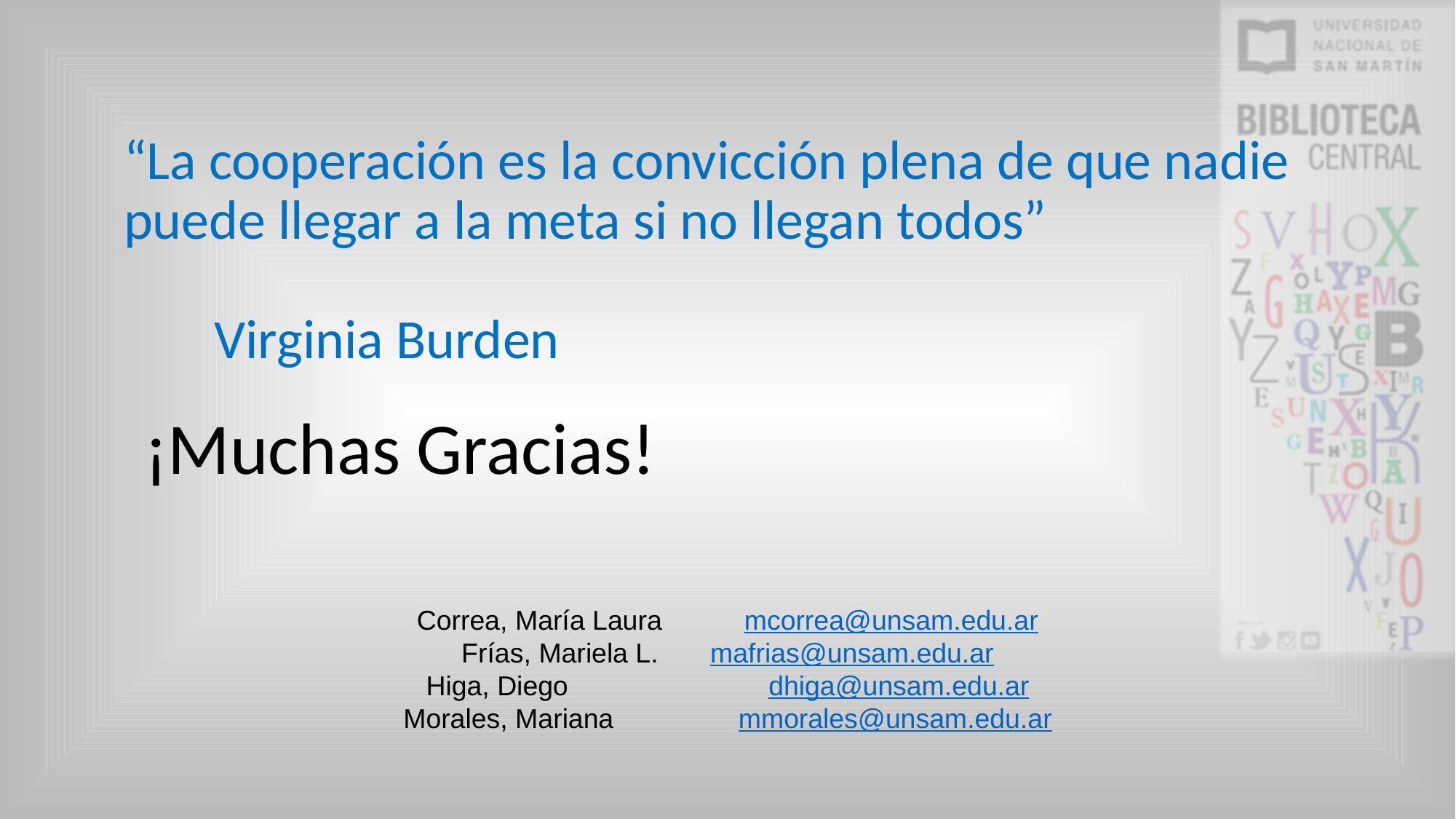

# “La cooperación es la convicción plena de que nadie puede llegar a la meta si no llegan todos” Virginia Burden
¡Muchas Gracias!
Correa, María Laura	mcorrea@unsam.edu.ar
Frías, Mariela L.	    mafrias@unsam.edu.ar
Higa, Diego		  dhiga@unsam.edu.ar
Morales, Mariana		 mmorales@unsam.edu.ar